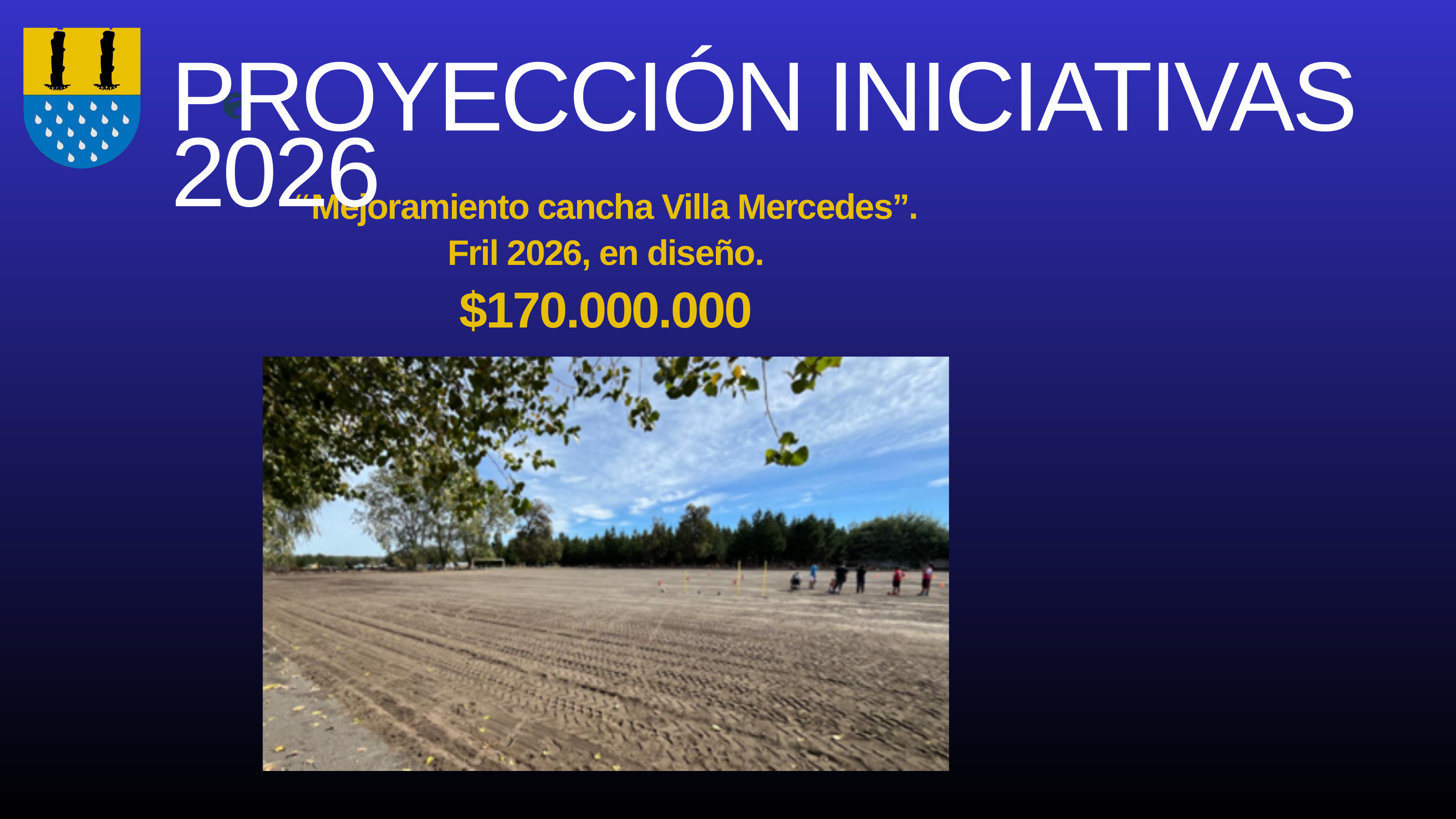

PROYECCIÓN INICIATIVAS 2026

“Mejoramiento cancha Villa Mercedes”.
Fril 2026, en diseño.
$170.000.000